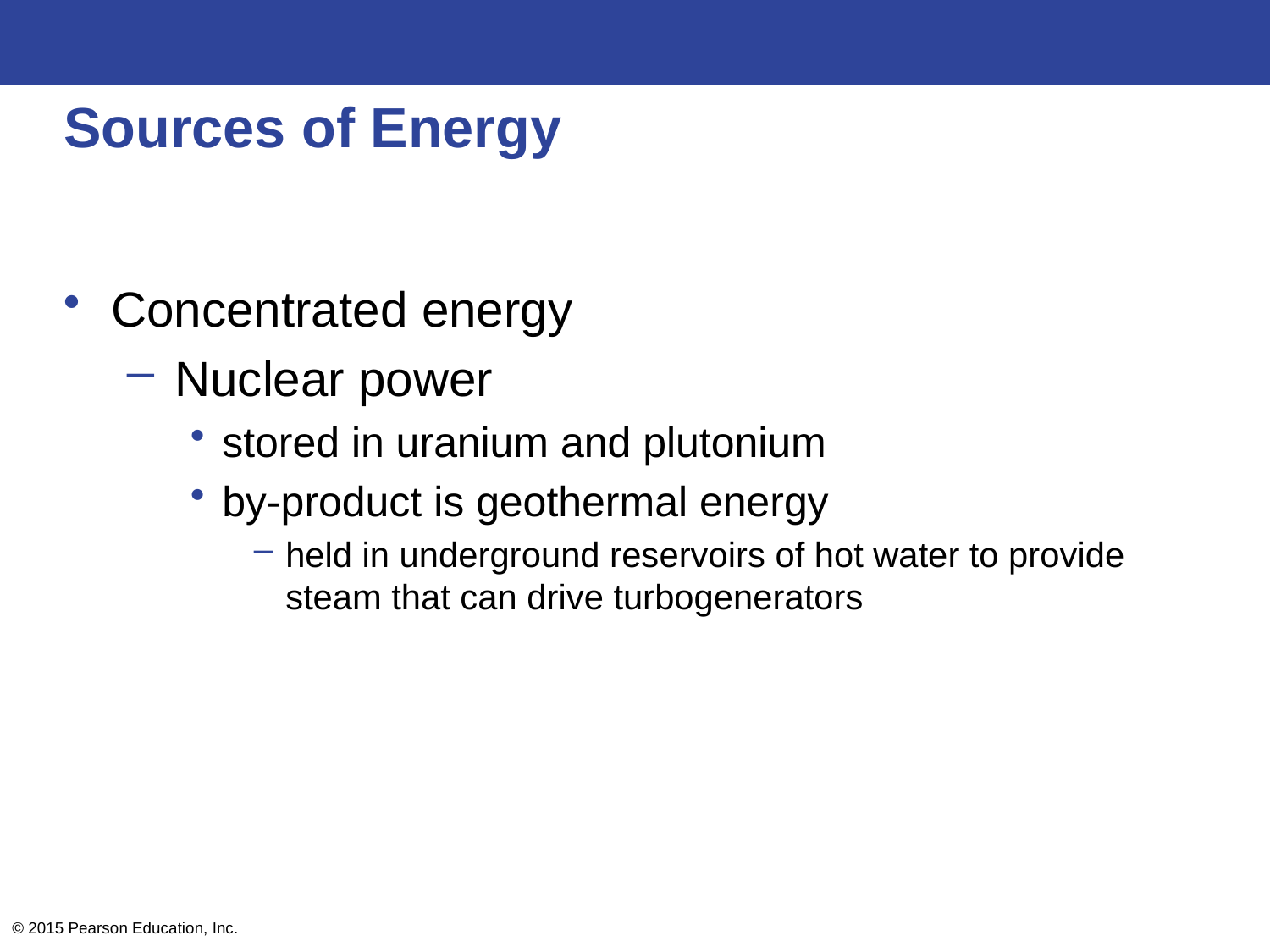

# Sources of Energy
Concentrated energy
Nuclear power
stored in uranium and plutonium
by-product is geothermal energy
held in underground reservoirs of hot water to provide steam that can drive turbogenerators
© 2015 Pearson Education, Inc.